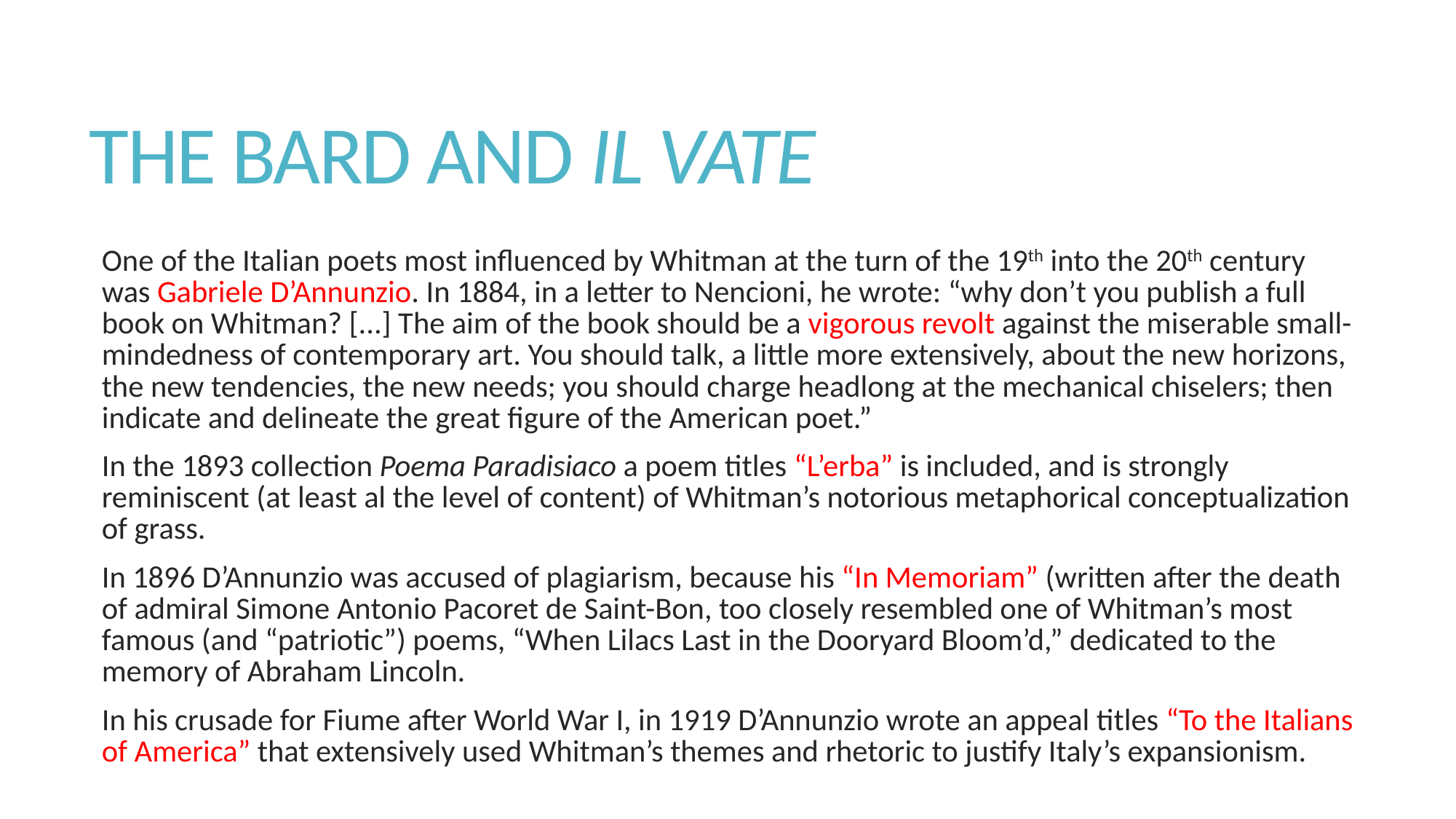

# THE BARD AND IL VATE
One of the Italian poets most influenced by Whitman at the turn of the 19th into the 20th century was Gabriele D’Annunzio. In 1884, in a letter to Nencioni, he wrote: “why don’t you publish a full book on Whitman? [...] The aim of the book should be a vigorous revolt against the miserable small-mindedness of contemporary art. You should talk, a little more extensively, about the new horizons, the new tendencies, the new needs; you should charge headlong at the mechanical chiselers; then indicate and delineate the great figure of the American poet.”
In the 1893 collection Poema Paradisiaco a poem titles “L’erba” is included, and is strongly reminiscent (at least al the level of content) of Whitman’s notorious metaphorical conceptualization of grass.
In 1896 D’Annunzio was accused of plagiarism, because his “In Memoriam” (written after the death of admiral Simone Antonio Pacoret de Saint-Bon, too closely resembled one of Whitman’s most famous (and “patriotic”) poems, “When Lilacs Last in the Dooryard Bloom’d,” dedicated to the memory of Abraham Lincoln.
In his crusade for Fiume after World War I, in 1919 D’Annunzio wrote an appeal titles “To the Italians of America” that extensively used Whitman’s themes and rhetoric to justify Italy’s expansionism.